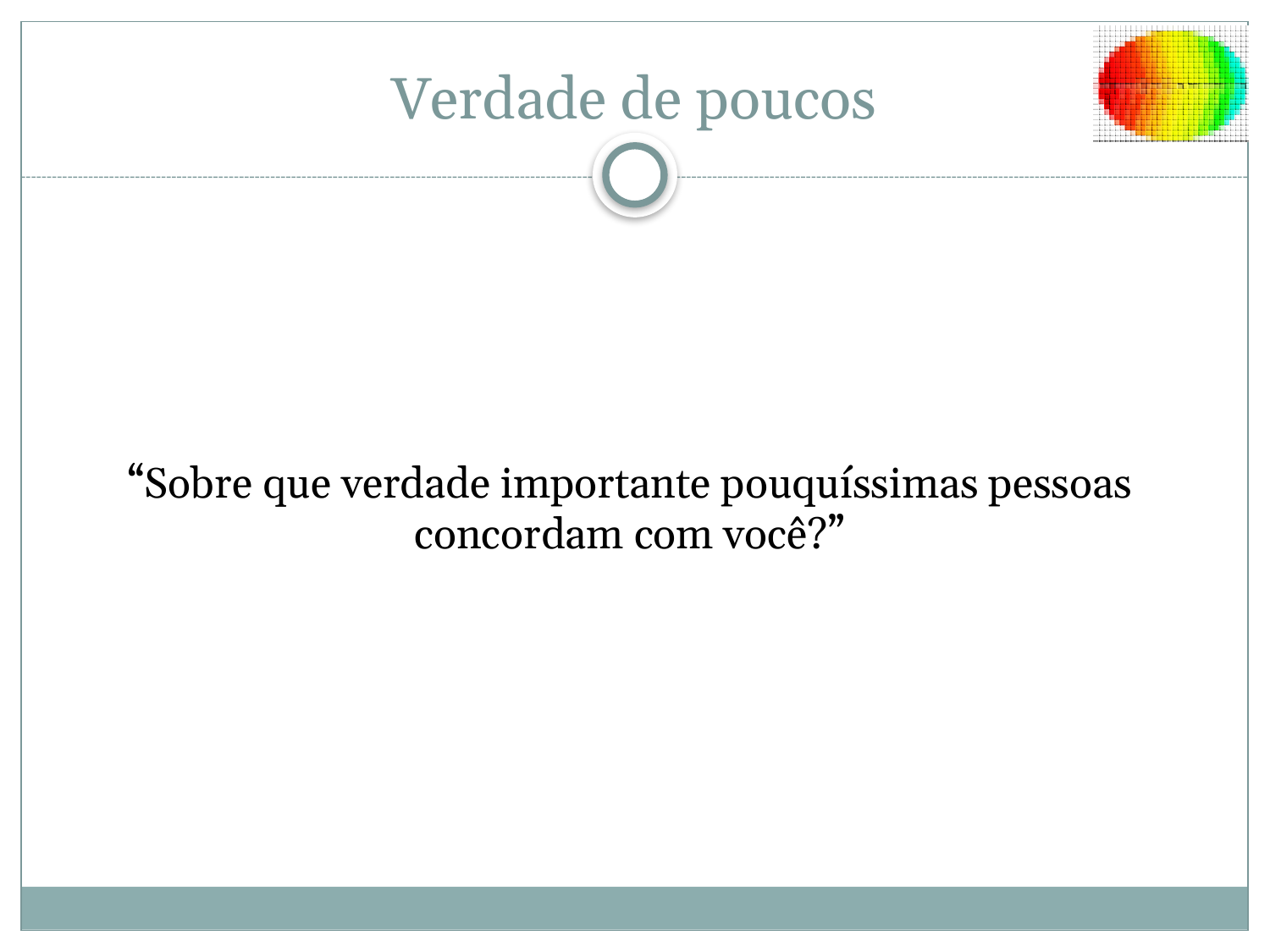

# Verdade de poucos
“Sobre que verdade importante pouquíssimas pessoas concordam com você?”